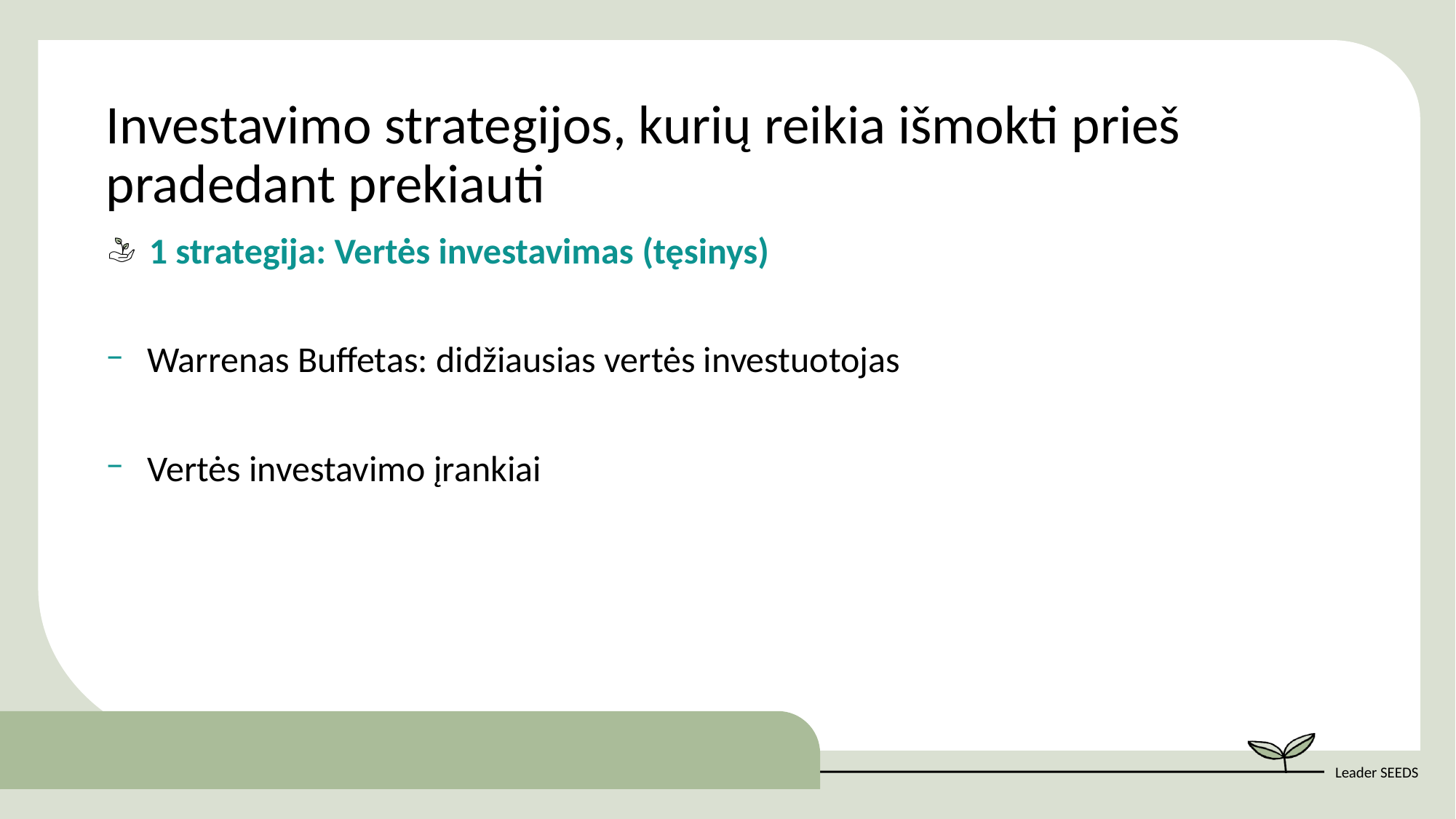

Investavimo strategijos, kurių reikia išmokti prieš pradedant prekiauti
1 strategija: Vertės investavimas (tęsinys)

Warrenas Buffetas: didžiausias vertės investuotojas

Vertės investavimo įrankiai